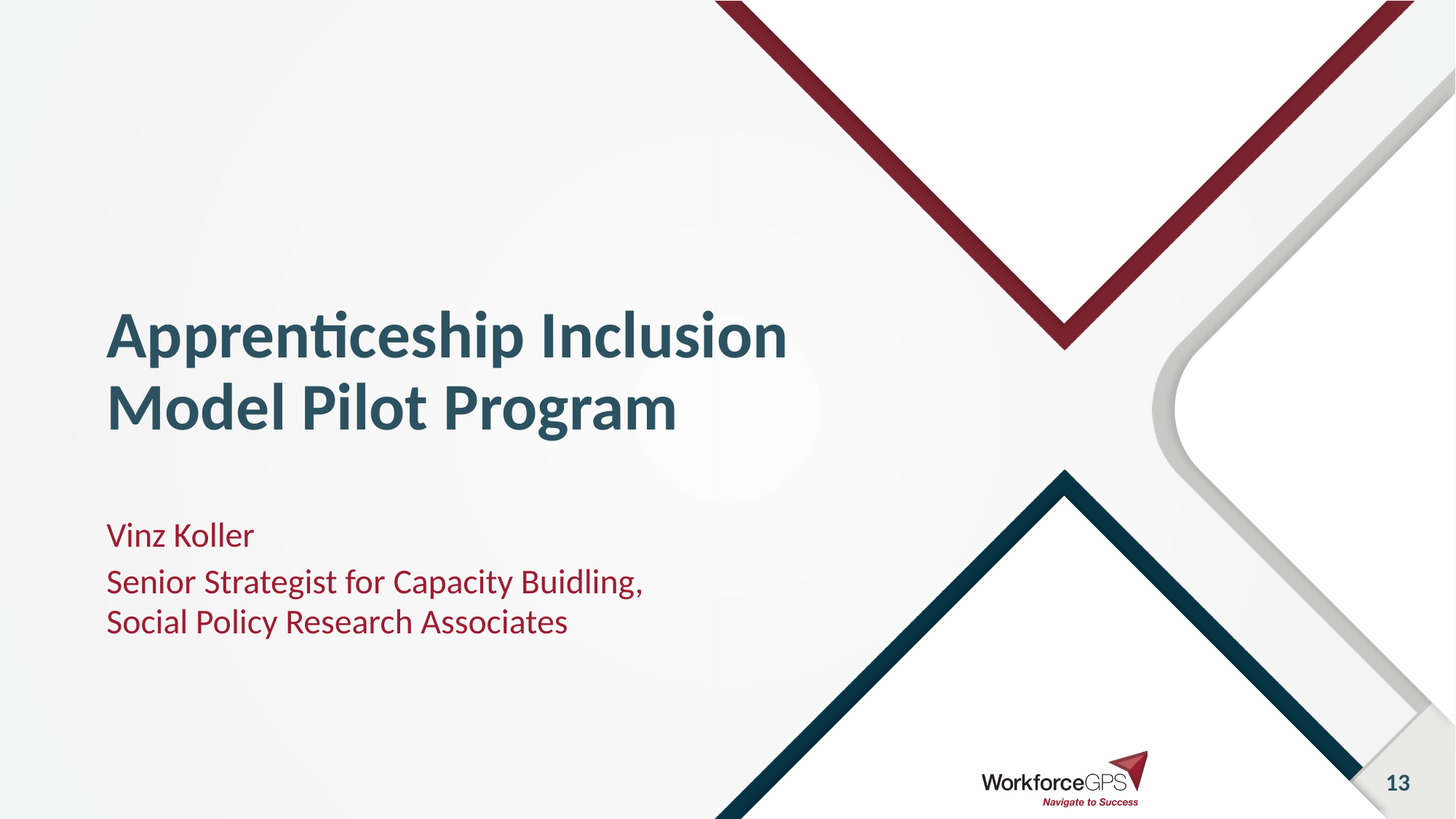

# Apprenticeship Inclusion Model Pilot Program
Vinz Koller
Senior Strategist for Capacity Buidling,
Social Policy Research Associates
13